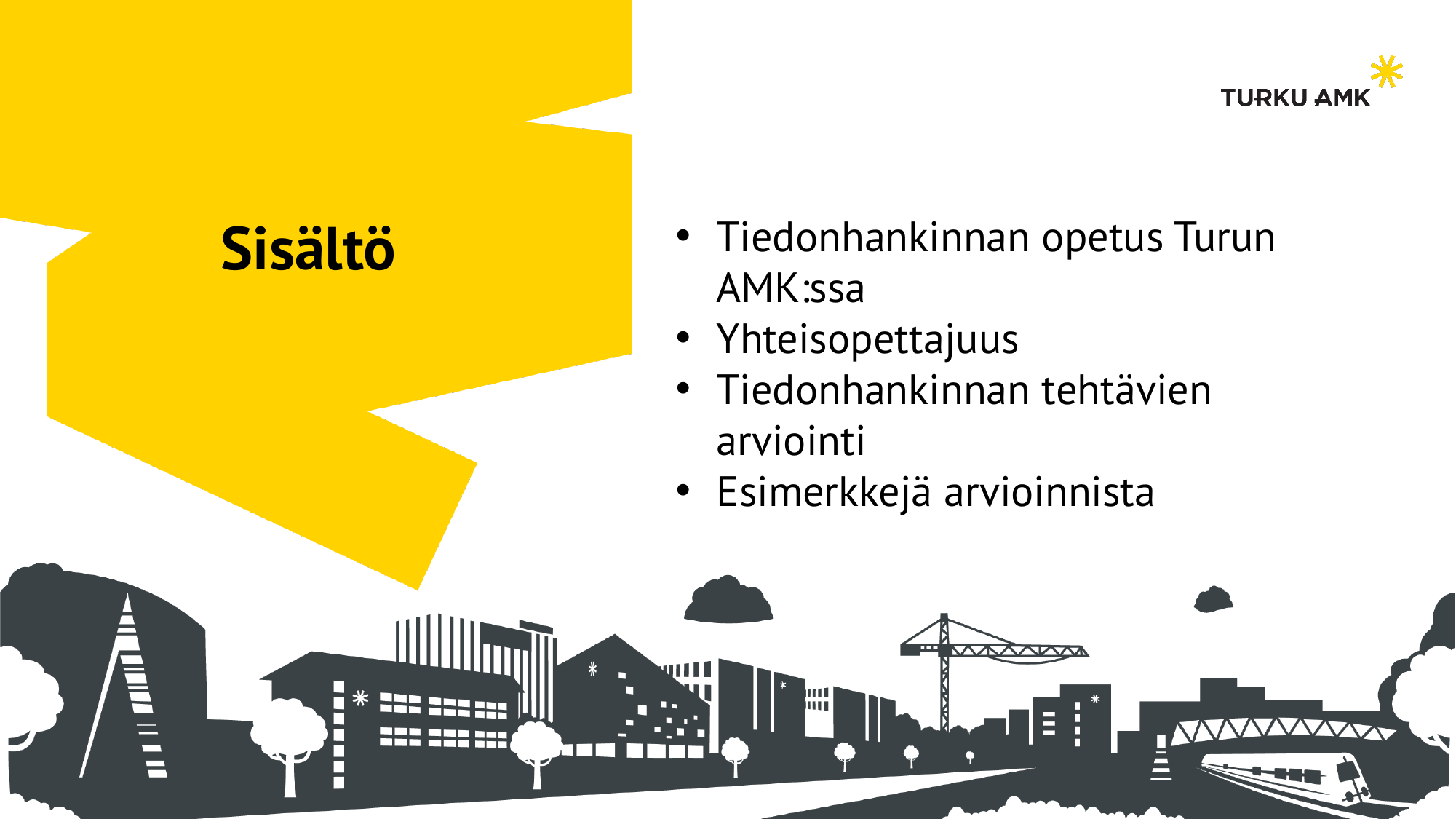

Sisältö
Tiedonhankinnan opetus Turun AMK:ssa
Yhteisopettajuus
Tiedonhankinnan tehtävien arviointi
Esimerkkejä arvioinnista